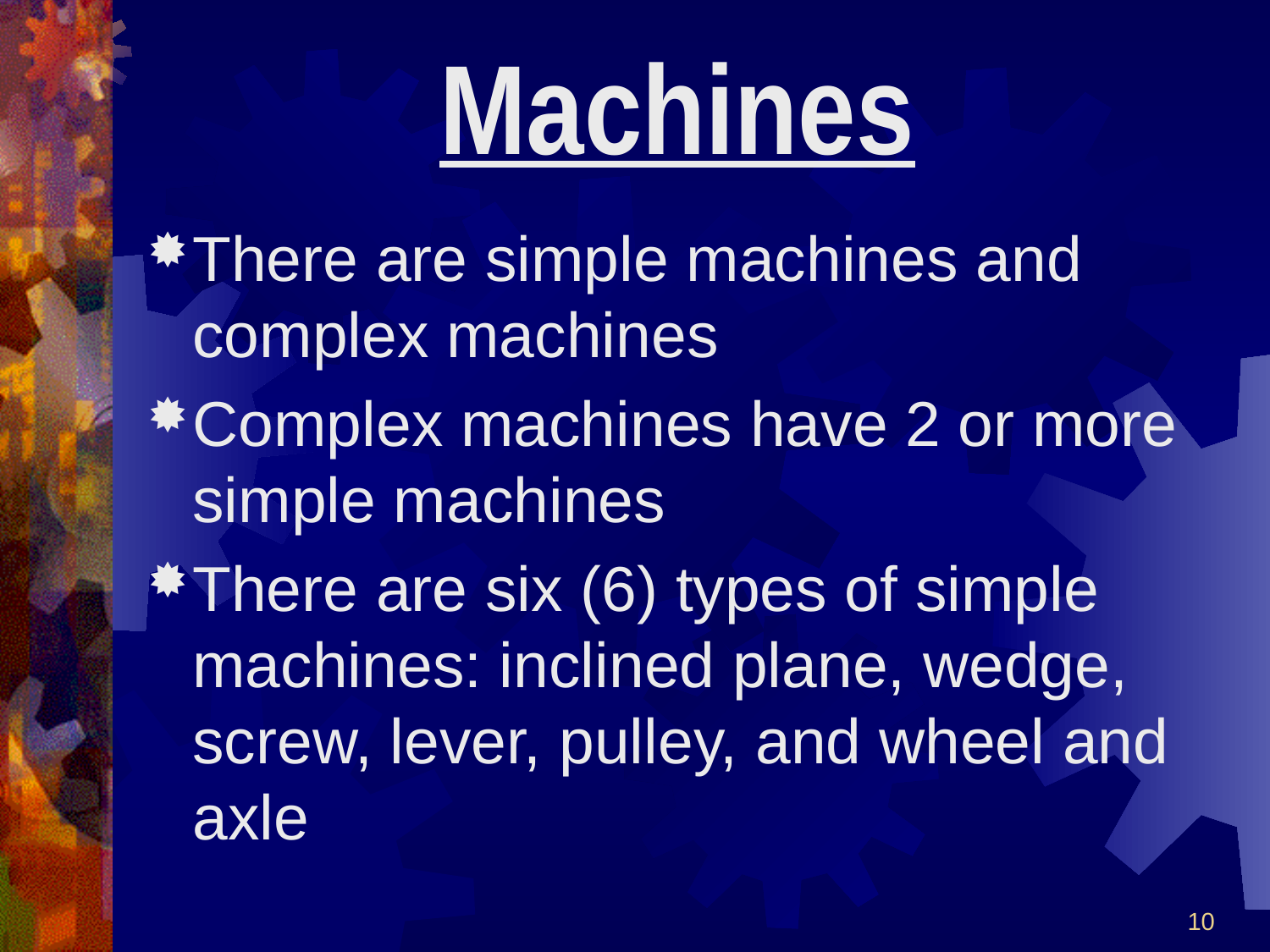

Machines
There are simple machines and complex machines
Complex machines have 2 or more simple machines
There are six (6) types of simple machines: inclined plane, wedge, screw, lever, pulley, and wheel and axle
10